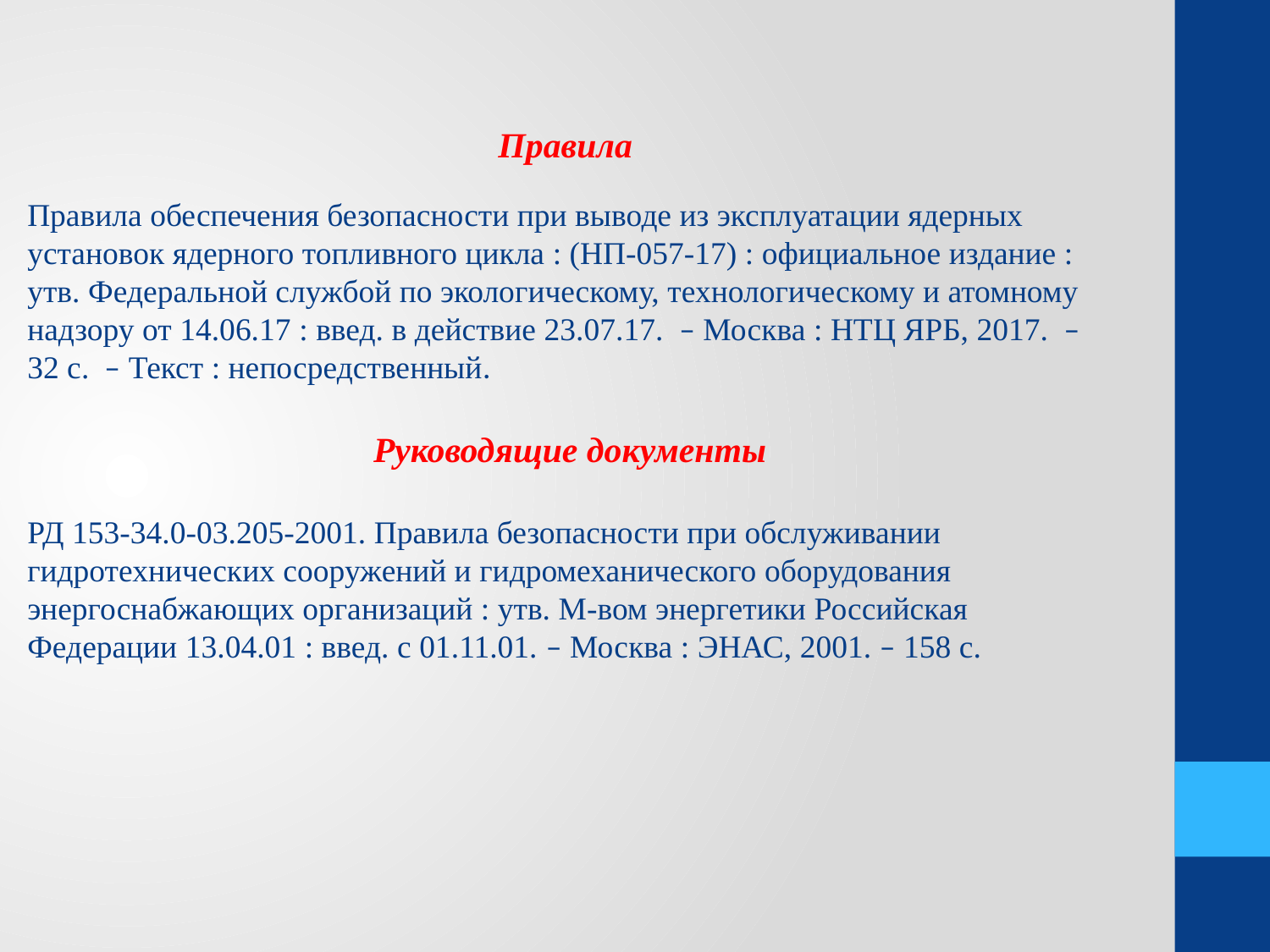

Правила

Правила обеспечения безопасности при выводе из эксплуатации ядерных установок ядерного топливного цикла : (НП-057-17) : официальное издание : утв. Федеральной службой по экологическому, технологическому и атомному надзору от 14.06.17 : введ. в действие 23.07.17.  – Москва : НТЦ ЯРБ, 2017.  – 32 с.  – Текст : непосредственный.

Руководящие документы

РД 153-34.0-03.205-2001. Правила безопасности при обслуживании гидротехнических сооружений и гидромеханического оборудования энергоснабжающих организаций : утв. М-вом энергетики Российская Федерации 13.04.01 : введ. с 01.11.01. – Москва : ЭНАС, 2001. – 158 с.